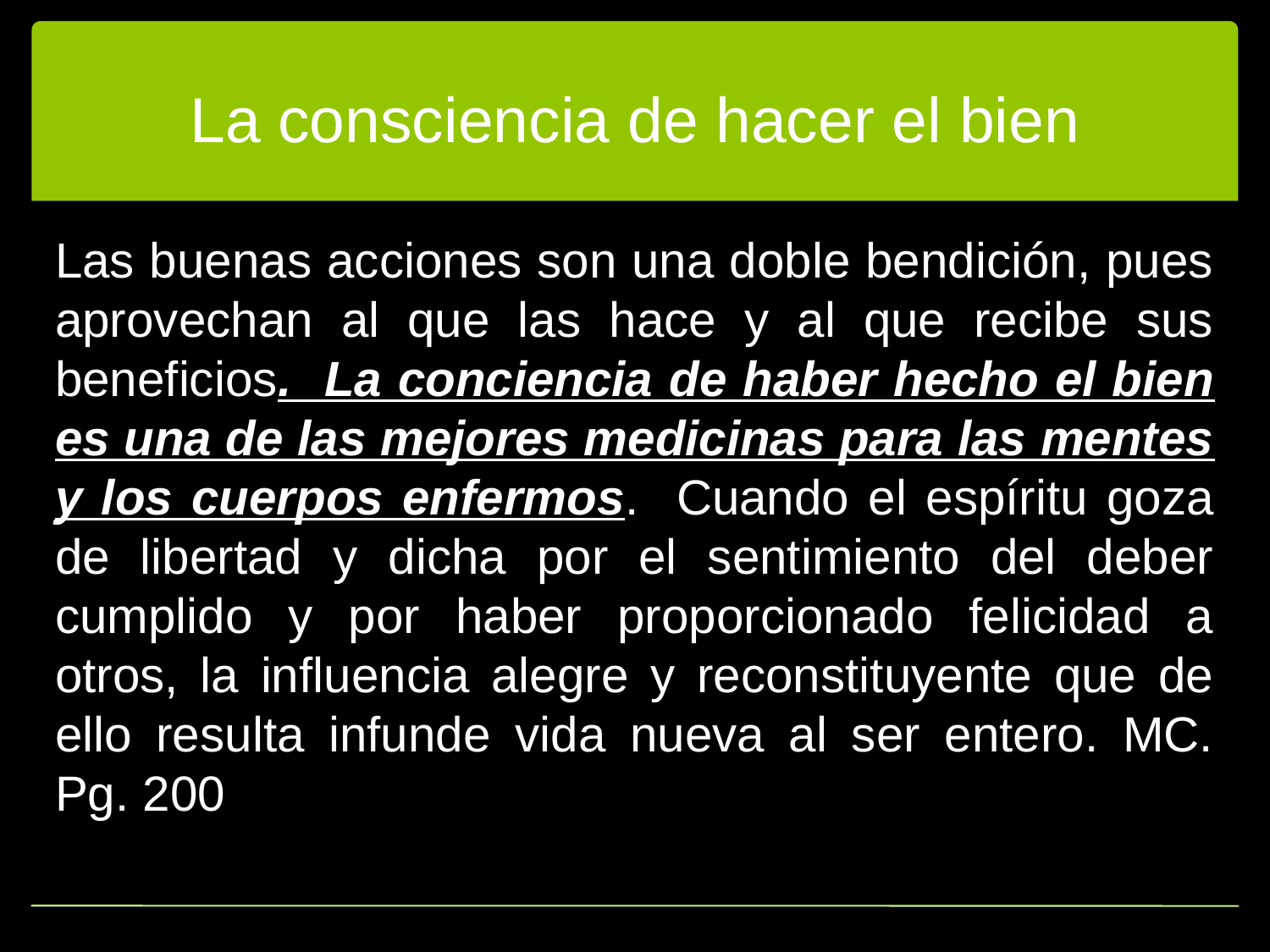

# La consciencia de hacer el bien
Las buenas acciones son una doble bendición, pues aprovechan al que las hace y al que recibe sus beneficios.  La conciencia de haber hecho el bien es una de las mejores medicinas para las mentes y los cuerpos enfermos.  Cuando el espíritu goza de libertad y dicha por el sentimiento del deber cumplido y por haber proporcionado felicidad a otros, la influencia alegre y reconstituyente que de ello resulta infunde vida nueva al ser entero. MC. Pg. 200